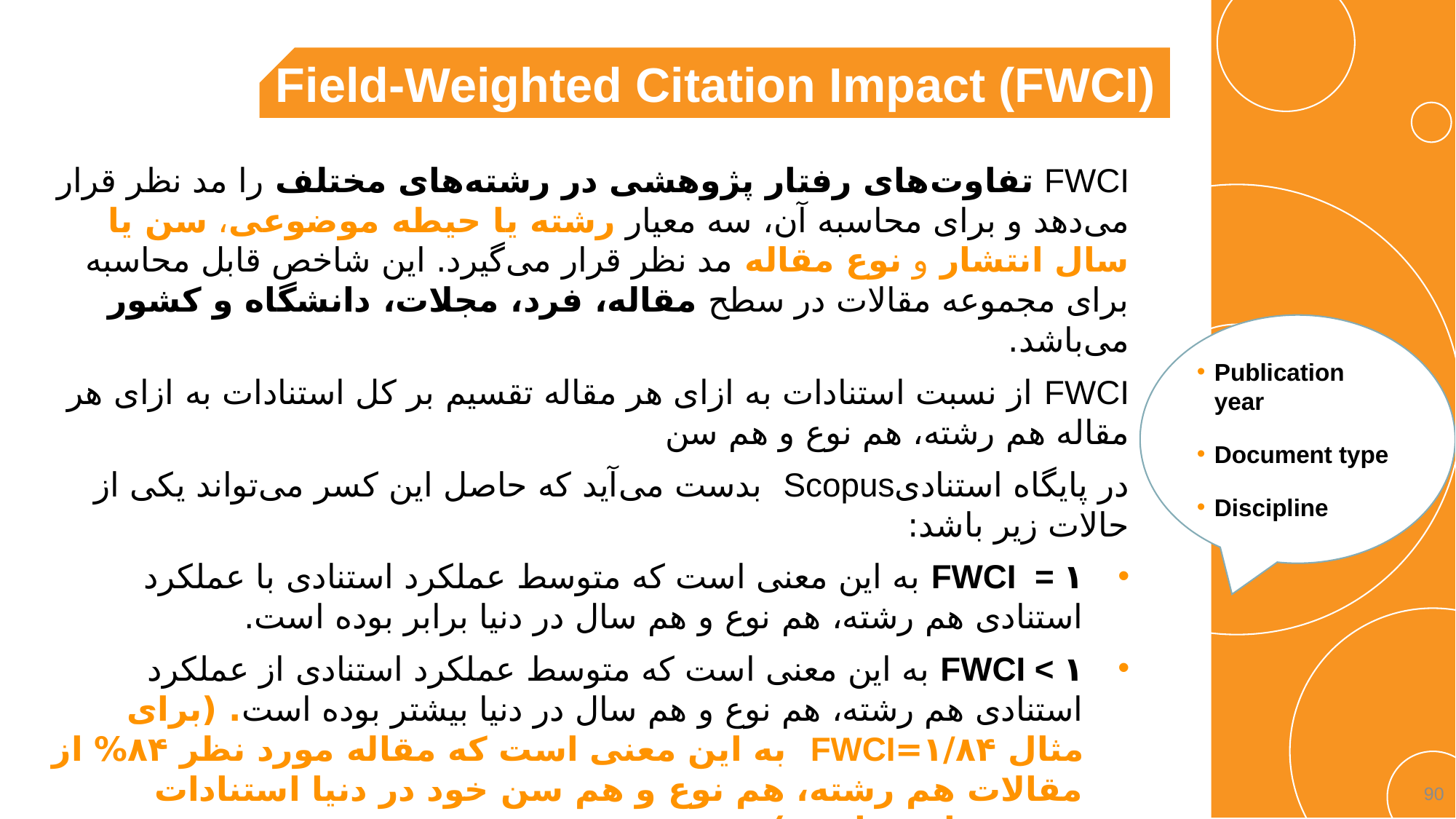

Field-Weighted Citation Impact (FWCI)
FWCI تفاوت‌های رفتار پژوهشی در رشته‌های مختلف را مد نظر قرار می‌دهد و برای محاسبه آن، سه معیار رشته یا حیطه موضوعی، سن یا سال انتشار و نوع مقاله مد نظر قرار می‌گیرد. این شاخص قابل محاسبه برای مجموعه مقالات در سطح مقاله، فرد، مجلات، دانشگاه و کشور می‌باشد.
FWCI از نسبت استنادات به ازای هر مقاله تقسیم بر کل استنادات به ازای هر مقاله هم رشته، هم نوع و هم سن
در پایگاه استنادیScopus  بدست می‌آید که حاصل این کسر می‌تواند یکی از حالات زیر باشد:
FWCI  = ۱ به این معنی است که متوسط عملکرد استنادی با عملکرد استنادی هم رشته، هم نوع و هم سال در دنیا برابر بوده است.
FWCI < ۱ به این معنی است که متوسط عملکرد استنادی از عملکرد استنادی هم رشته، هم نوع و هم سال در دنیا بیشتر بوده است. (برای مثال ۱/۸۴=FWCI  به این معنی است که مقاله مورد نظر ۸۴% از مقالات هم رشته، هم نوع و هم سن خود در دنیا استنادات بهتری داشته است).
FWCI > ۱ به این معنی است که متوسط عملکرد استنادی از عملکرد استنادی هم رشته، هم نوع و هم سال در دنیا کمتر بوده است.  (برای مثال ۰/۸۵= FWCI به این معنی است که ۱۵ درصد از مقالات هم رشته، هم نوع و هم سن خود در دنیا استنادات کمتری داشته است)
Publication year
Document type
Discipline
90